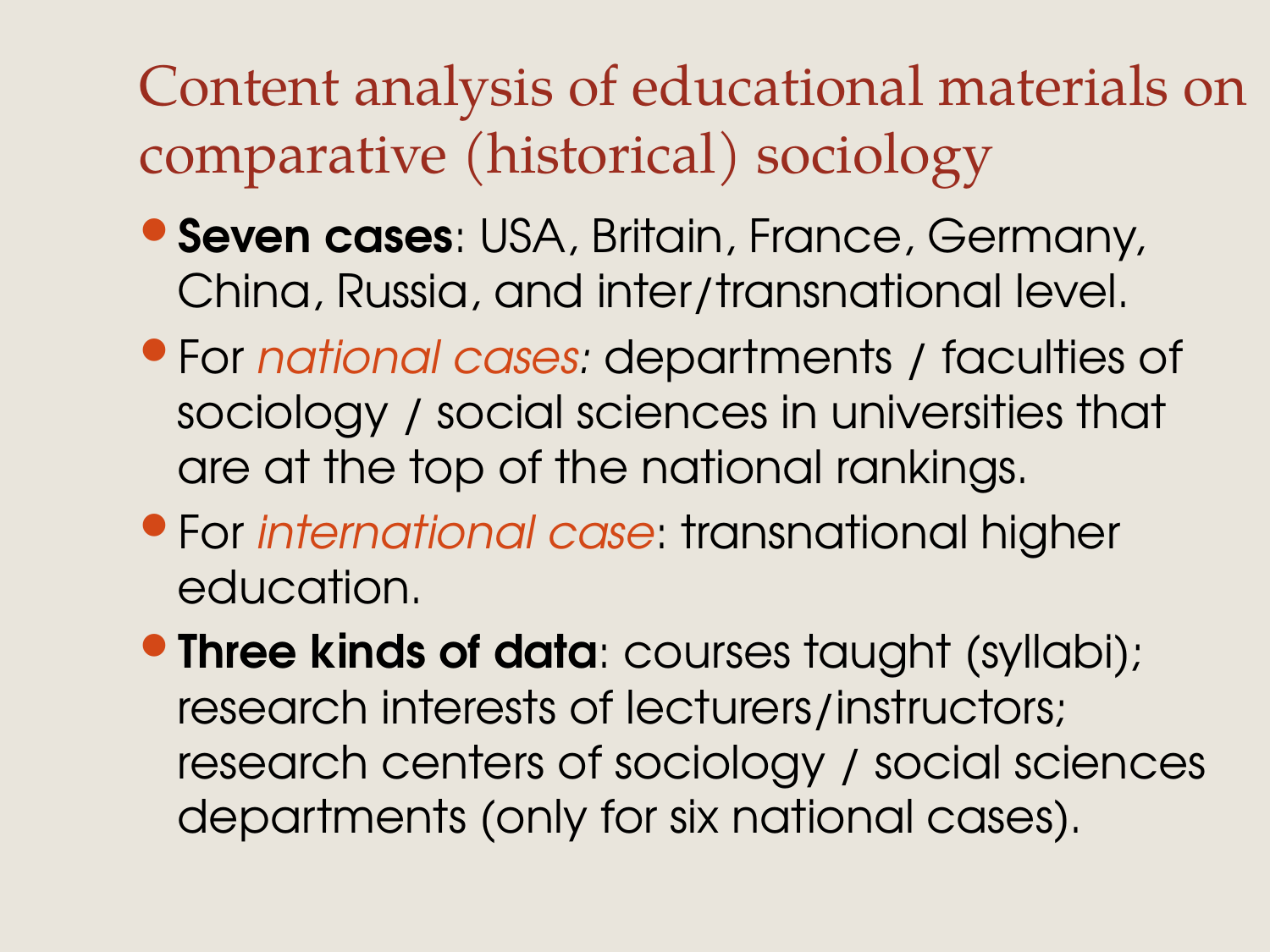

# Content analysis of educational materials on comparative (historical) sociology
Seven cases: USA, Britain, France, Germany, China, Russia, and inter/transnational level.
For national cases: departments / faculties of sociology / social sciences in universities that are at the top of the national rankings.
For international case: transnational higher education.
Three kinds of data: courses taught (syllabi); research interests of lecturers/instructors; research centers of sociology / social sciences departments (only for six national cases).